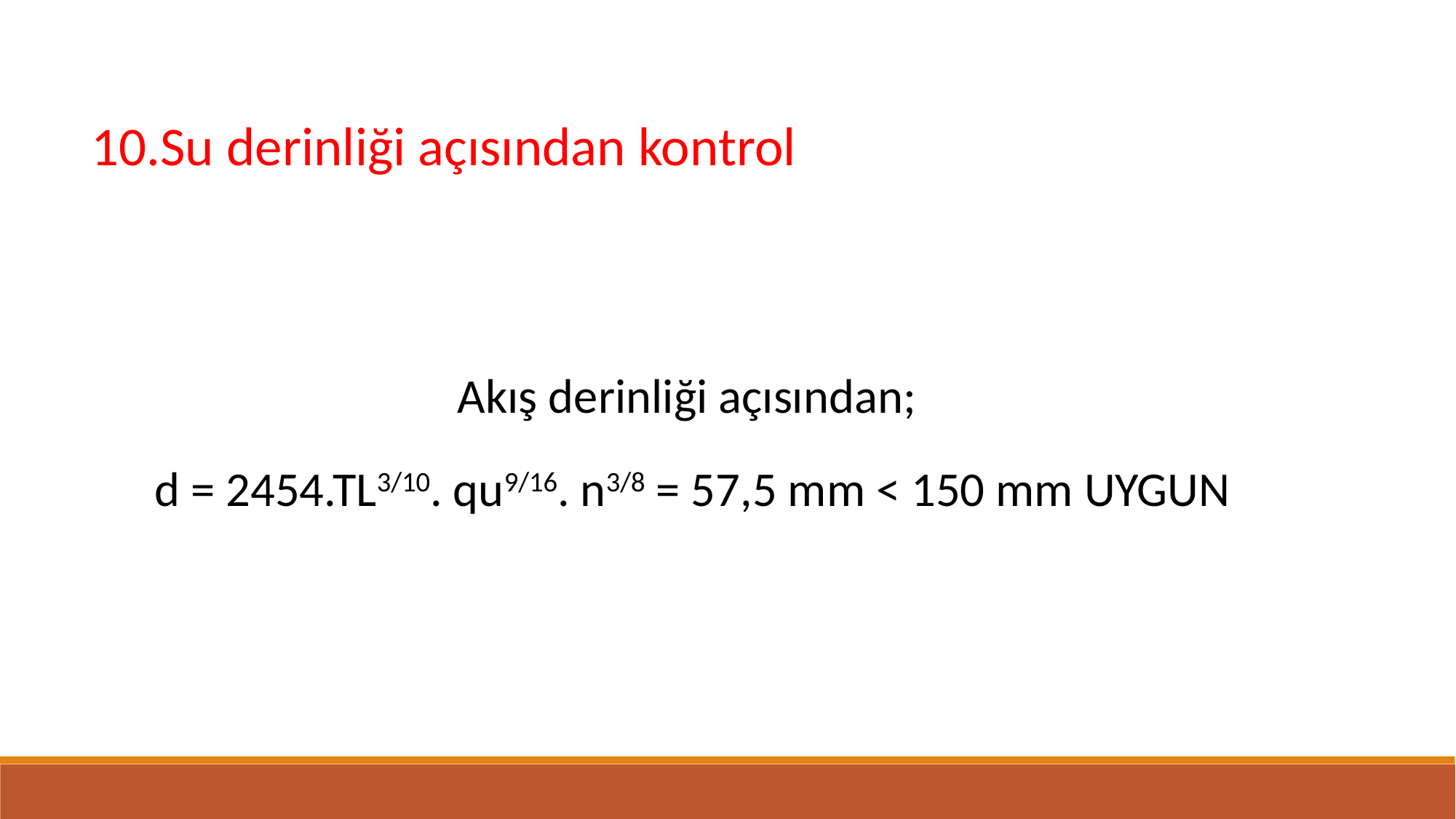

10.Su derinliği açısından kontrol
Akış derinliği açısından;
d = 2454.TL3/10. qu9/16. n3/8 = 57,5 mm < 150 mm UYGUN